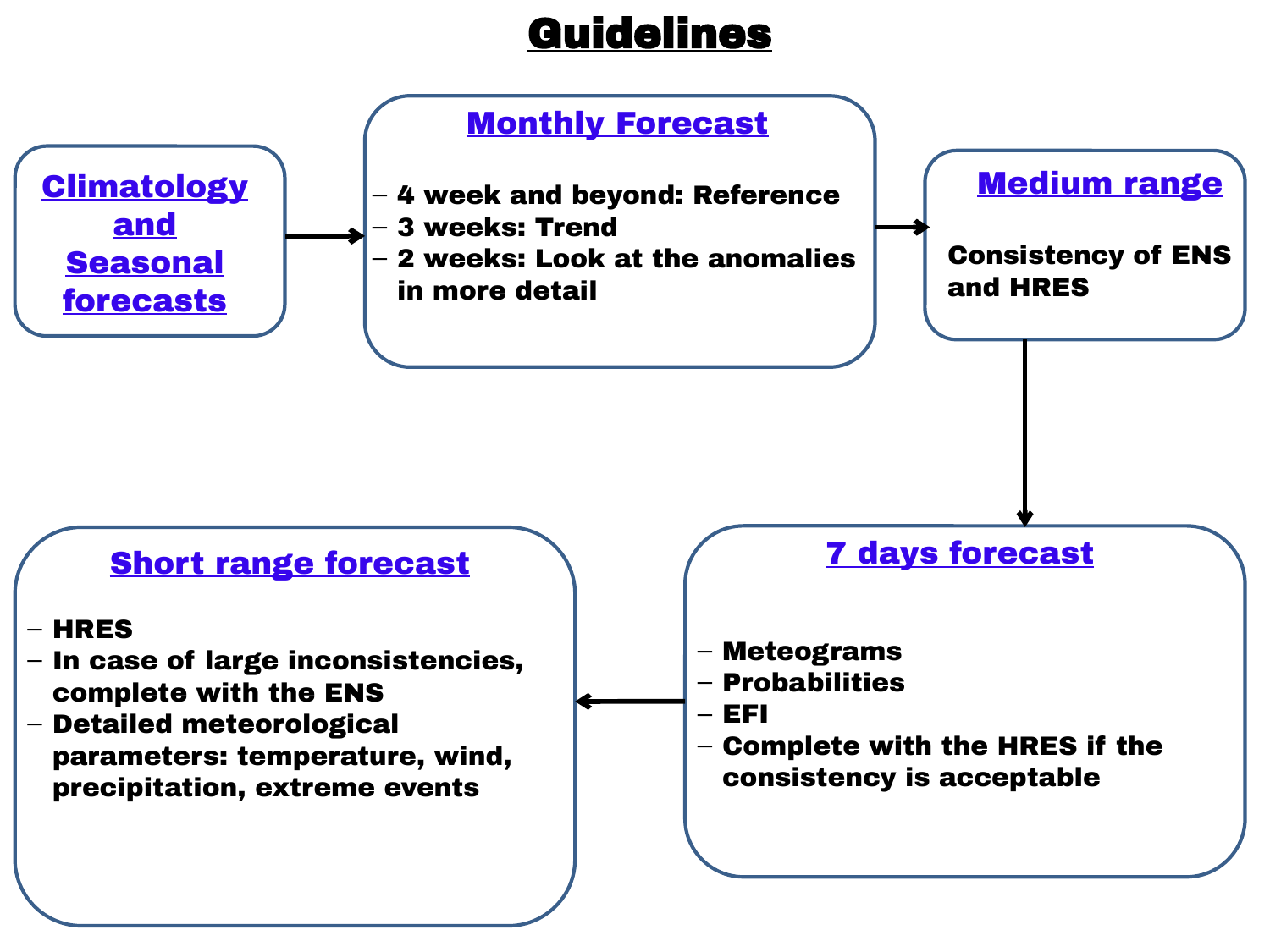

Guidelines
Monthly Forecast

4 week and beyond: Reference
3 weeks: Trend
2 weeks: Look at the anomalies in more detail

Medium range

Consistency of ENS and HRES
Climatology and Seasonal forecasts

7 days forecast

Meteograms
Probabilities
EFI
Complete with the HRES if the consistency is acceptable

Short range forecast

HRES
In case of large inconsistencies, complete with the ENS
Detailed meteorological parameters: temperature, wind, precipitation, extreme events